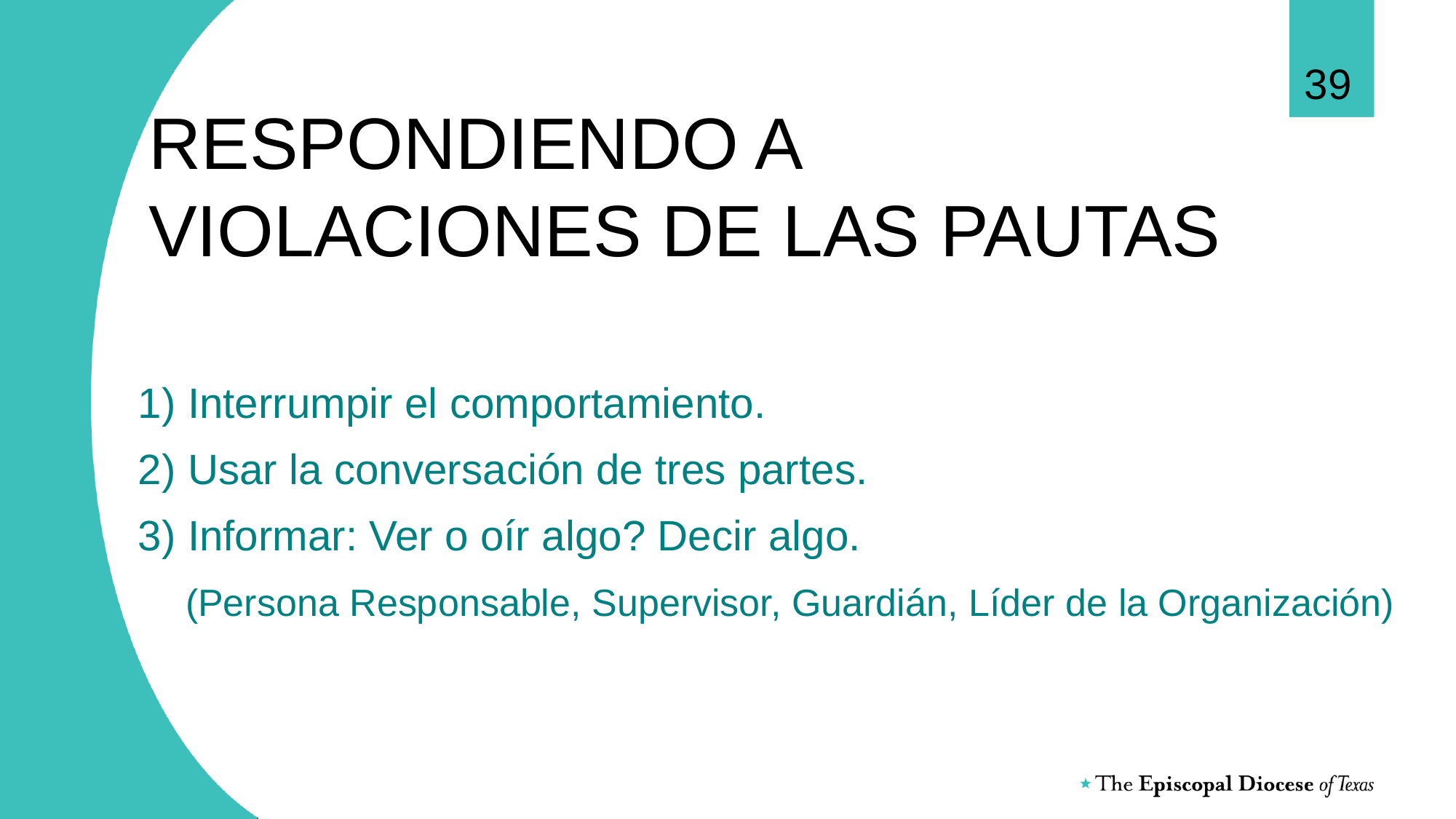

39
# RESPONDIENDO A VIOLACIONES DE LAS PAUTAS

1) Interrumpir el comportamiento.
2) Usar la conversación de tres partes.
3) Informar: Ver o oír algo? Decir algo.
    (Persona Responsable, Supervisor, Guardián, Líder de la Organización)